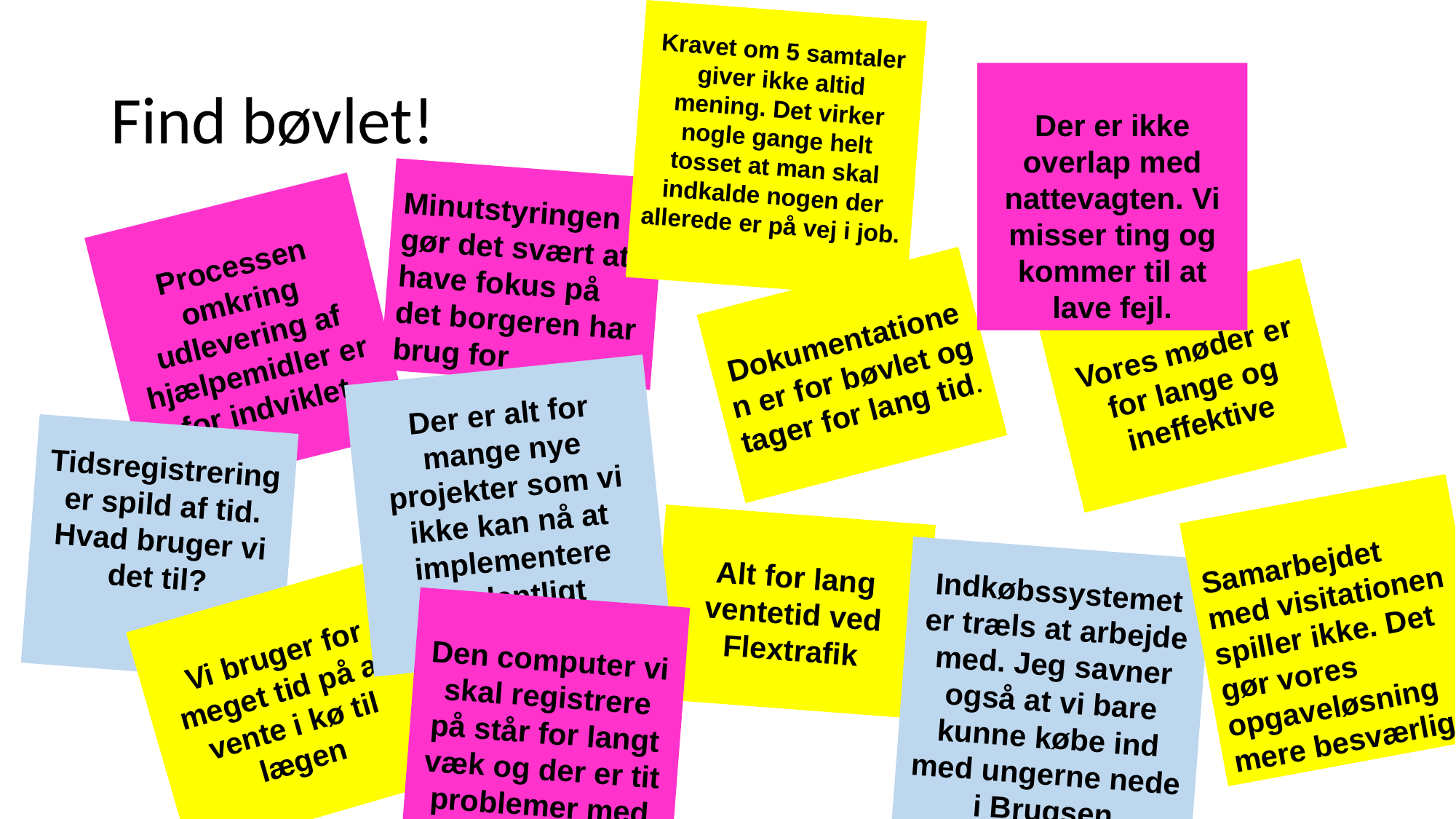

Kravet om 5 samtaler giver ikke altid mening. Det virker nogle gange helt tosset at man skal indkalde nogen der allerede er på vej i job.

# Find bøvlet!

Der er ikke overlap med nattevagten. Vi misser ting og kommer til at lave fejl.

Minutstyringen gør det svært at have fokus på det borgeren har brug for

Processen omkring udlevering af hjælpemidler er for indviklet

Dokumentationen er for bøvlet og tager for lang tid.

Vores møder er for lange og ineffektive

Der er alt for mange nye projekter som vi ikke kan nå at implementere ordentligt

Tidsregistrering er spild af tid. Hvad bruger vi det til?

Samarbejdet med visitationen spiller ikke. Det gør vores opgaveløsning mere besværlig

Alt for lang ventetid ved Flextrafik

Indkøbssystemet er træls at arbejde med. Jeg savner også at vi bare kunne købe ind med ungerne nede i Brugsen

Vi bruger for meget tid på at vente i kø til lægen

Den computer vi skal registrere på står for langt væk og der er tit problemer med den